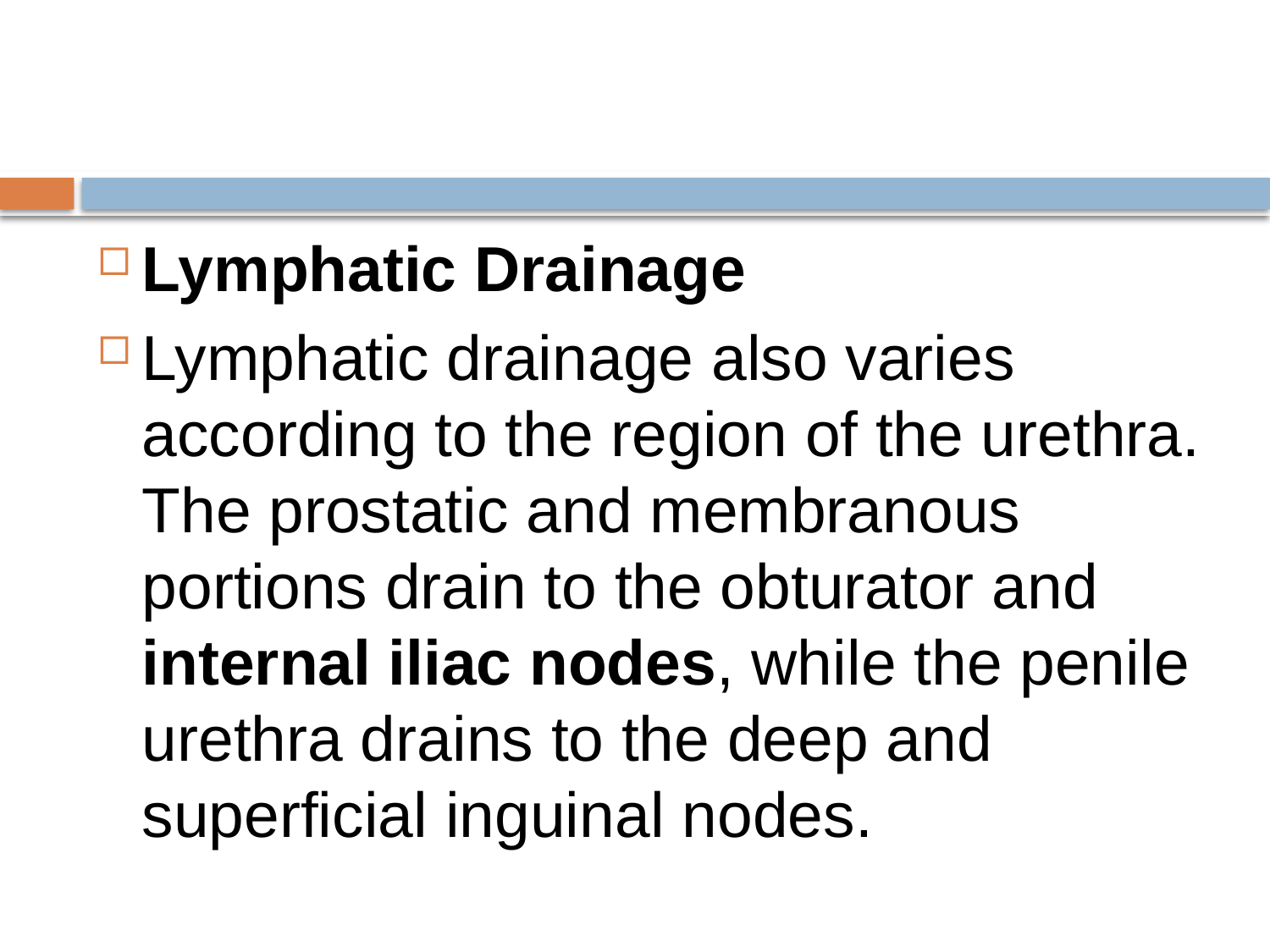

#
Lymphatic Drainage
Lymphatic drainage also varies according to the region of the urethra. The prostatic and membranous portions drain to the obturator and internal iliac nodes, while the penile urethra drains to the deep and superficial inguinal nodes.